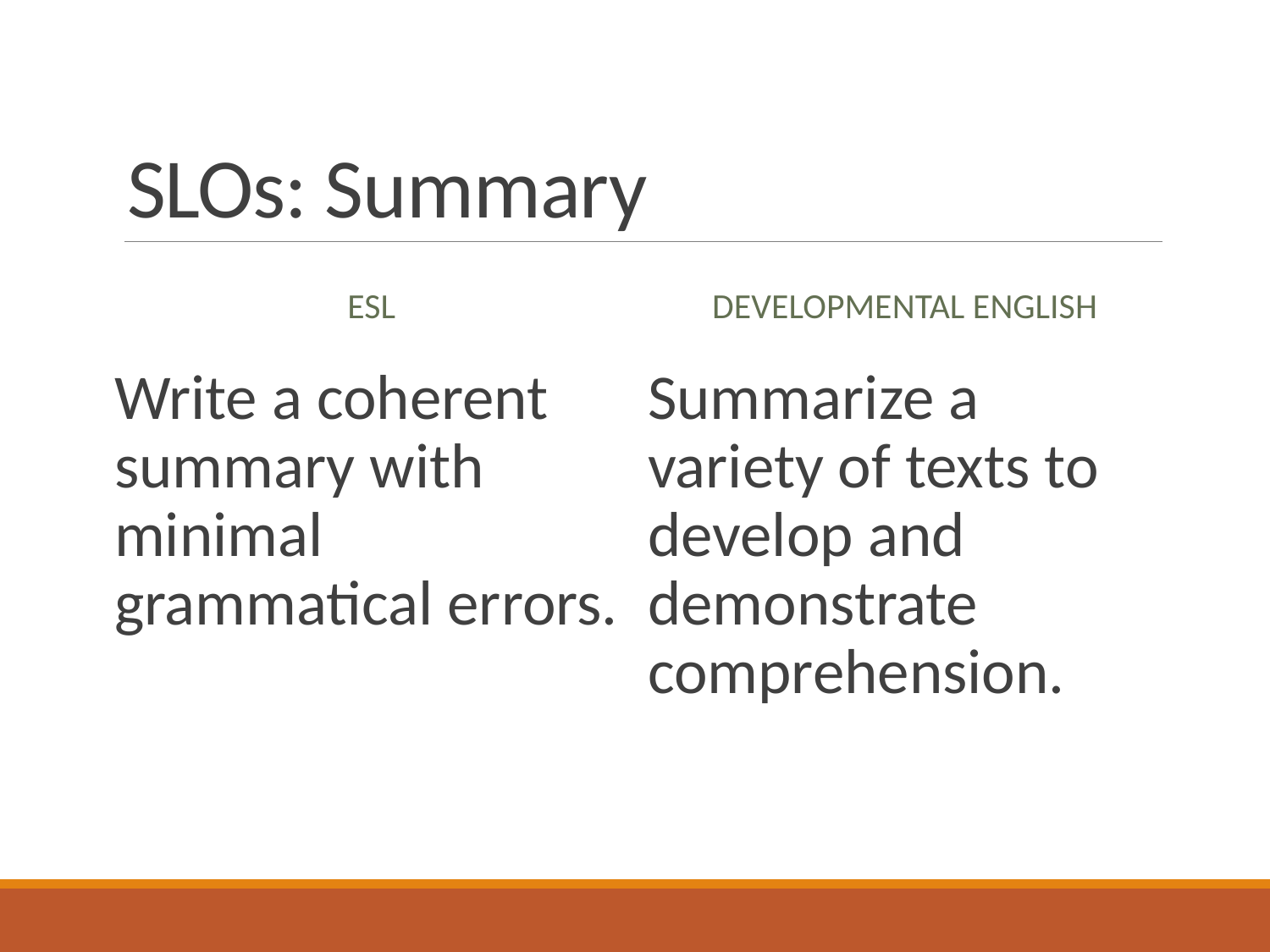

# SLOs: Summary
ESL
Developmental English
Write a coherent summary with minimal grammatical errors.
Summarize a variety of texts to develop and demonstrate comprehension.